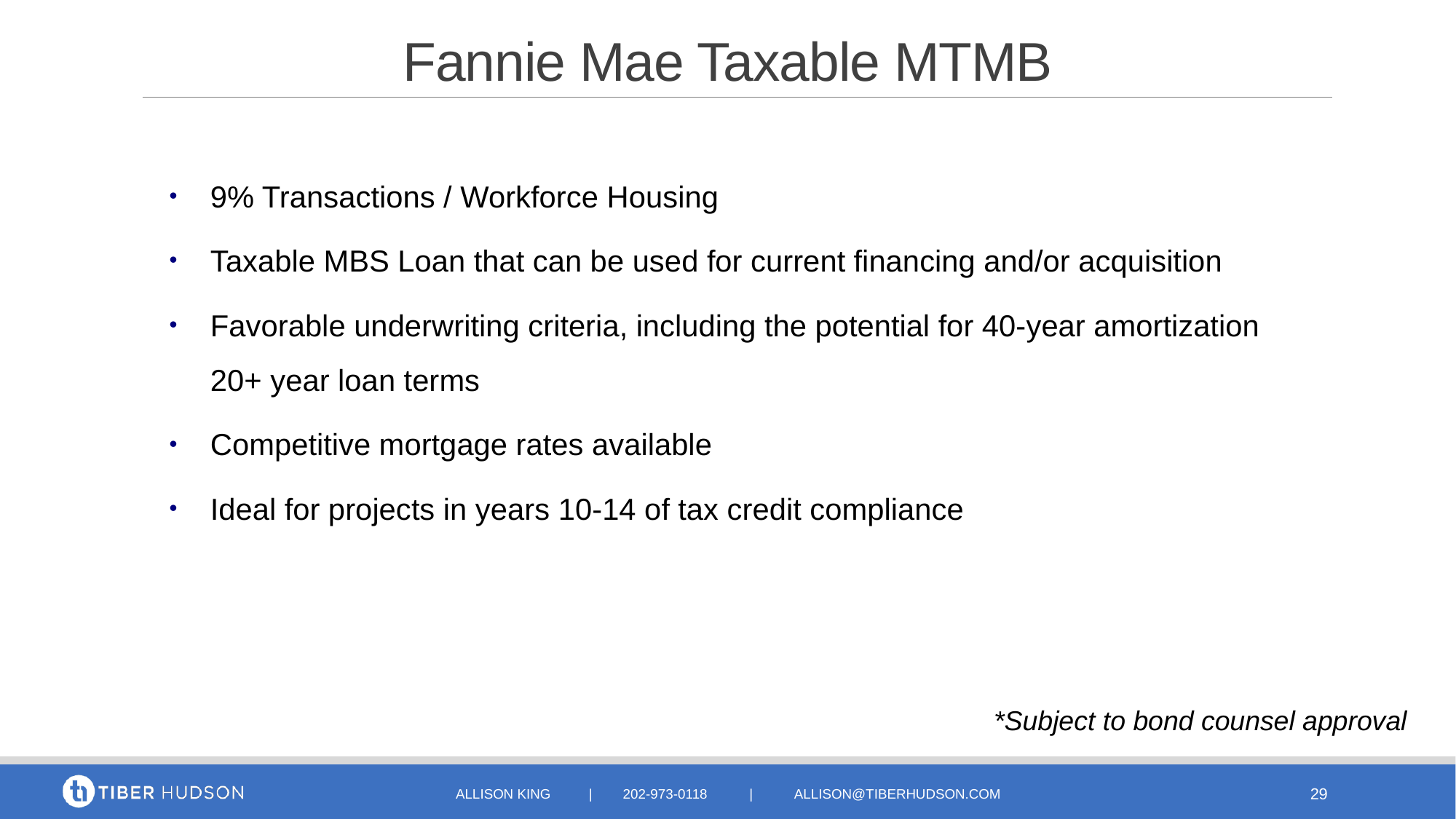

# Fannie Mae Taxable MTMB
9% Transactions / Workforce Housing
Taxable MBS Loan that can be used for current financing and/or acquisition
Favorable underwriting criteria, including the potential for 40-year amortization 20+ year loan terms
Competitive mortgage rates available
Ideal for projects in years 10-14 of tax credit compliance

*Subject to bond counsel approval
Allison KING          |        202-973-0118           |           ALLISON@tiberhudson.com
29